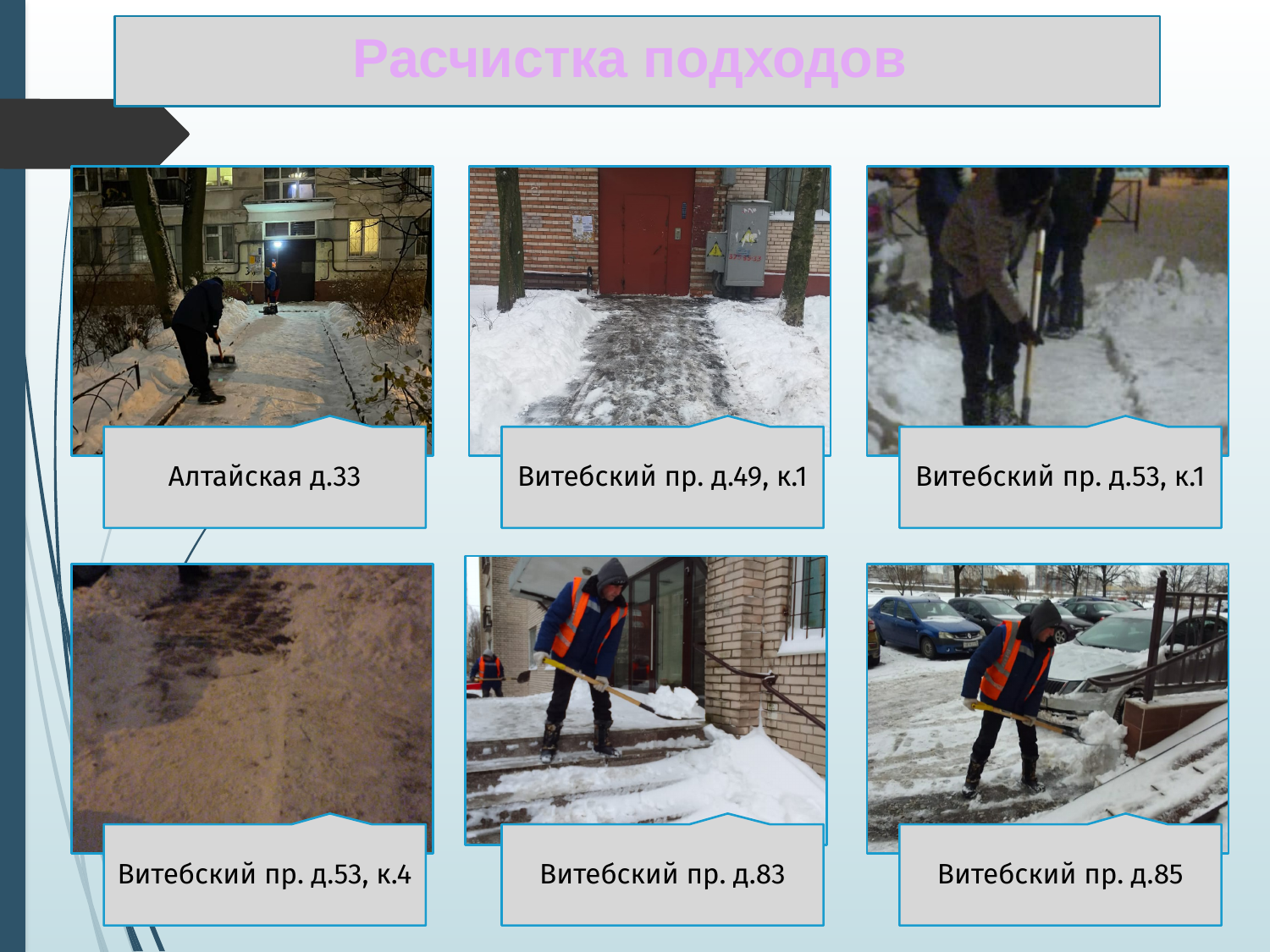

# Расчистка подходов
Алтайская д.33
Витебский пр. д.49, к.1
Витебский пр. д.53, к.1
Витебский пр. д.53, к.4
Витебский пр. д.83
Витебский пр. д.85